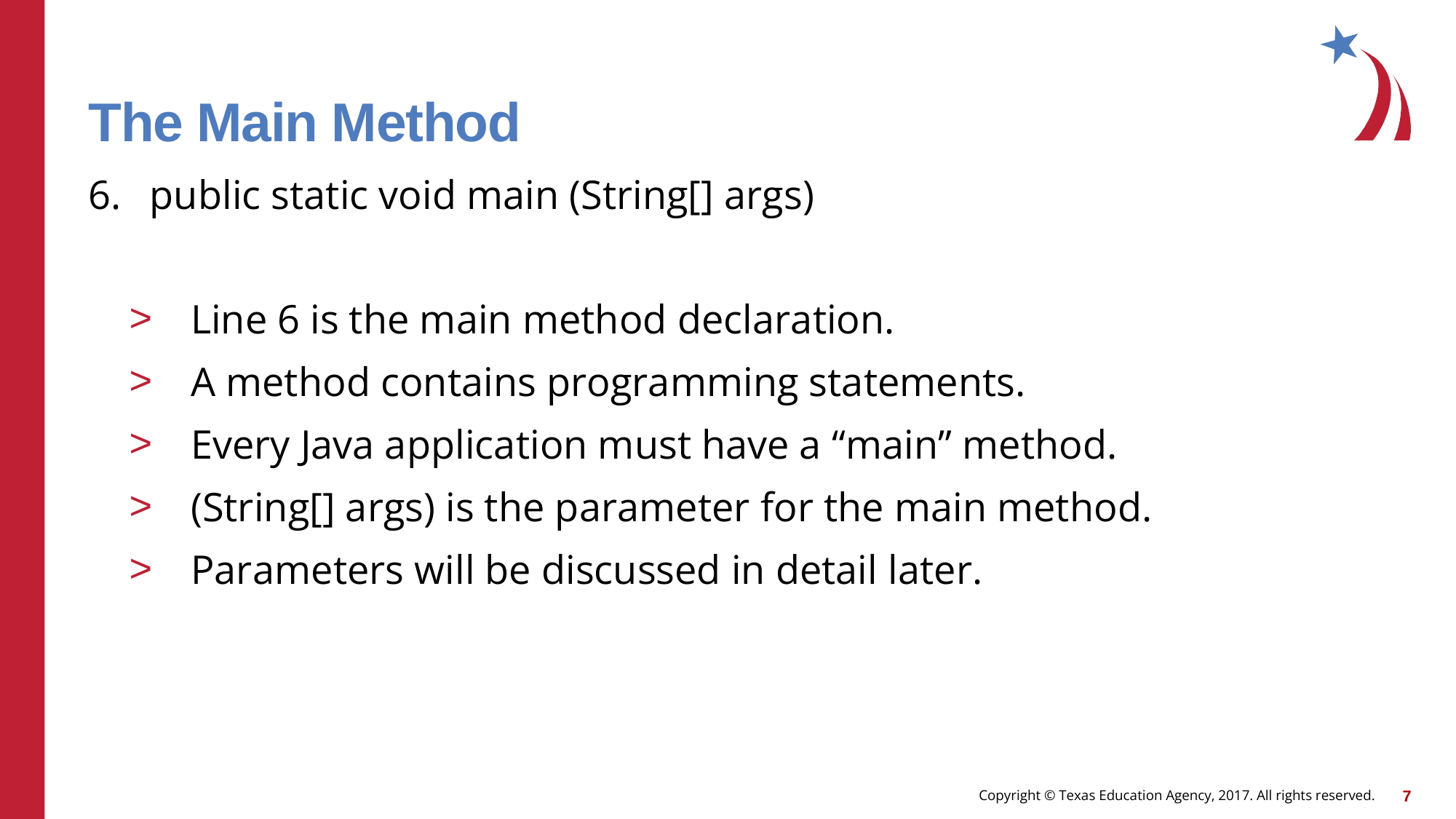

# The Main Method
public static void main (String[] args)

Line 6 is the main method declaration.
A method contains programming statements.
Every Java application must have a “main” method.
(String[] args) is the parameter for the main method.
Parameters will be discussed in detail later.